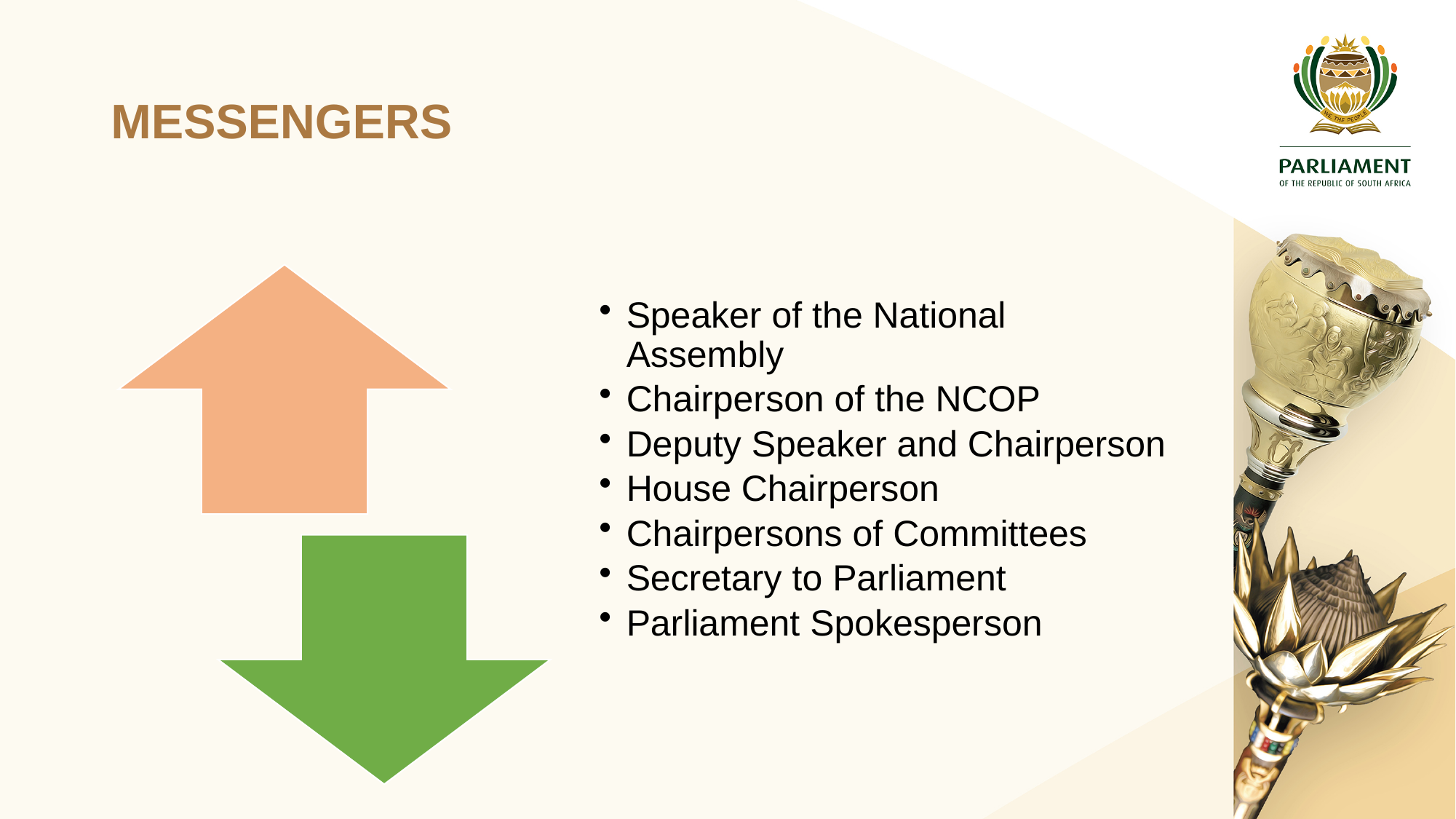

# MESSENGERS

Speaker of the National Assembly
Chairperson of the NCOP
Deputy Speaker and Chairperson
House Chairperson
Chairpersons of Committees
Secretary to Parliament
Parliament Spokesperson